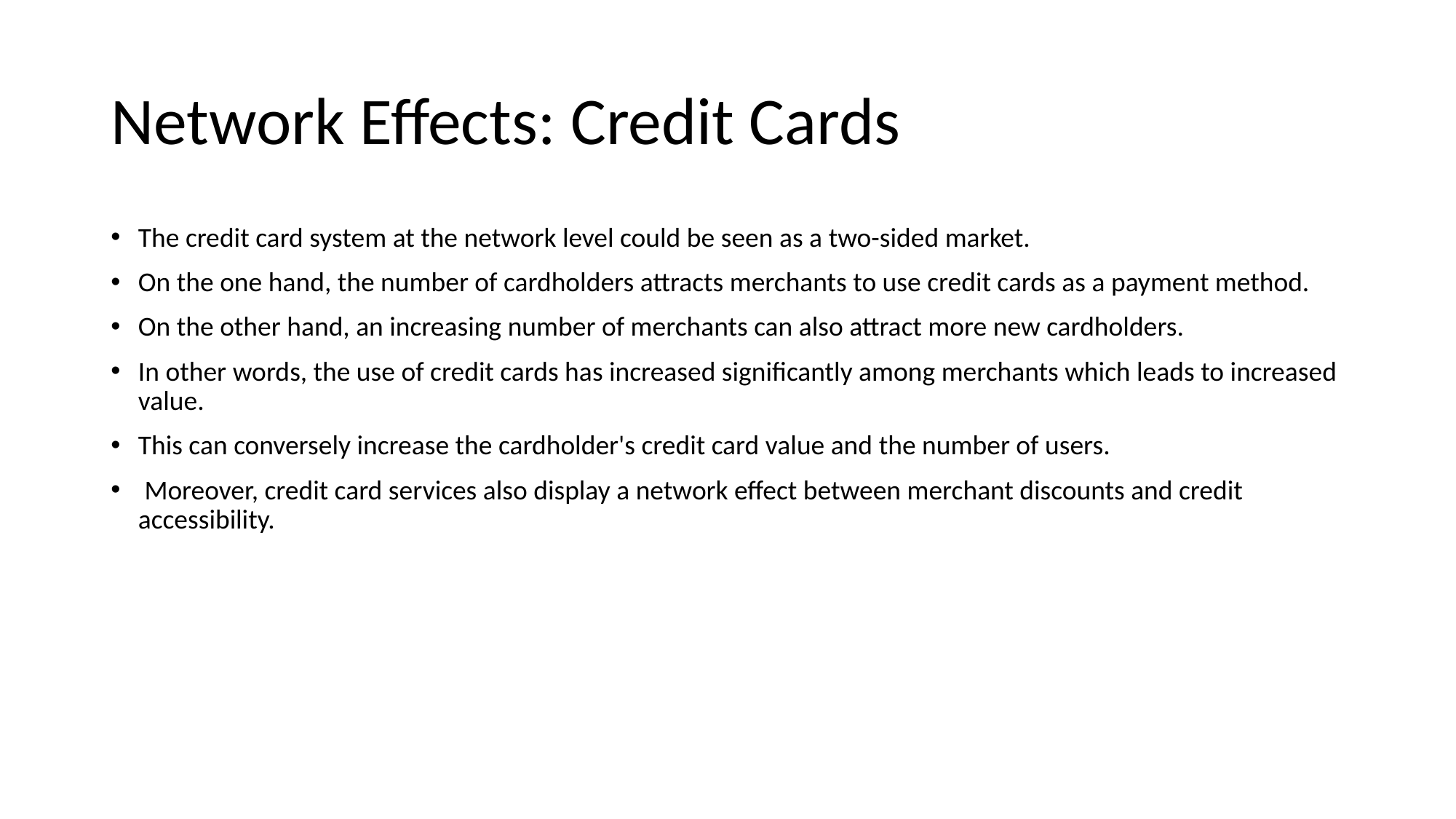

# Network Effects: Credit Cards
The credit card system at the network level could be seen as a two-sided market.
On the one hand, the number of cardholders attracts merchants to use credit cards as a payment method.
On the other hand, an increasing number of merchants can also attract more new cardholders.
In other words, the use of credit cards has increased significantly among merchants which leads to increased value.
This can conversely increase the cardholder's credit card value and the number of users.
 Moreover, credit card services also display a network effect between merchant discounts and credit accessibility.